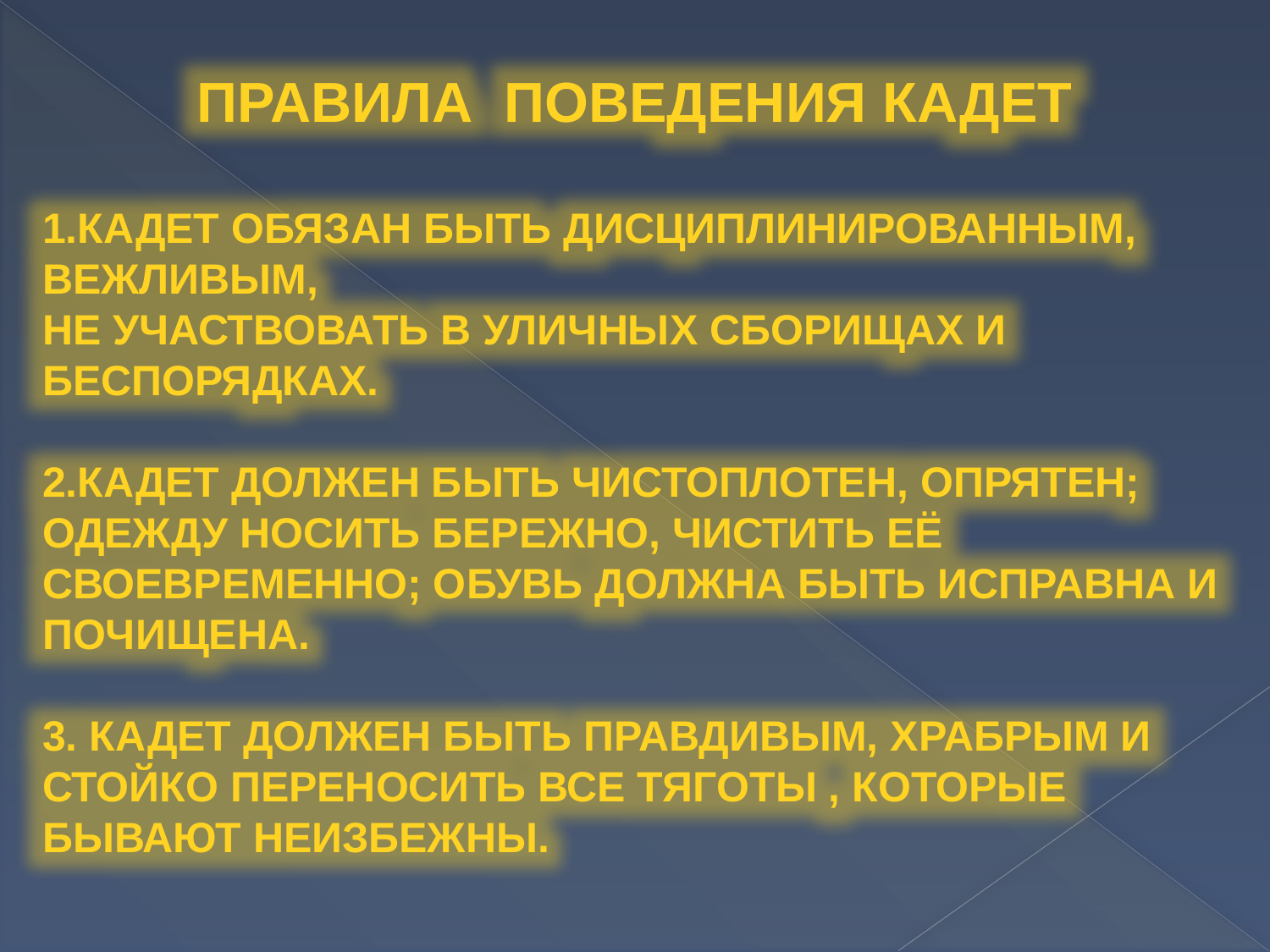

Правила  поведения кадет

1.Кадет обязан быть дисциплинированным, вежливым,
Не участвовать в уличных сборищах и беспорядках.

2.Кадет должен быть чистоплотен, опрятен; одежду носить бережно, чистить её своевременно; обувь должна быть исправна и почищена.

3. Кадет должен быть правдивым, храбрым и стойко переносить все тяготы , которые бывают неизбежны.